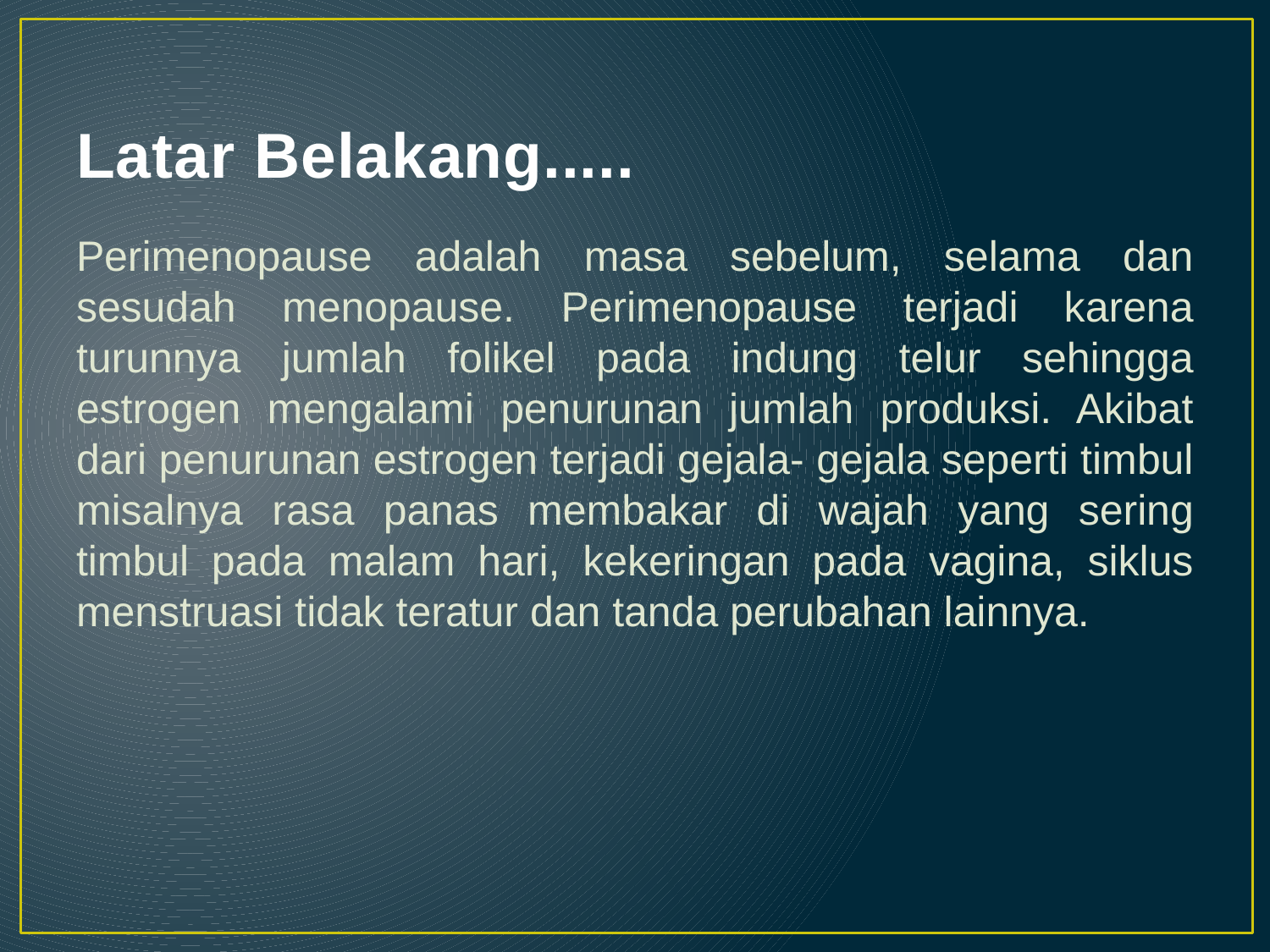

# Latar Belakang.....
Perimenopause adalah masa sebelum, selama dan sesudah menopause. Perimenopause terjadi karena turunnya jumlah folikel pada indung telur sehingga estrogen mengalami penurunan jumlah produksi. Akibat dari penurunan estrogen terjadi gejala- gejala seperti timbul misalnya rasa panas membakar di wajah yang sering timbul pada malam hari, kekeringan pada vagina, siklus menstruasi tidak teratur dan tanda perubahan lainnya.